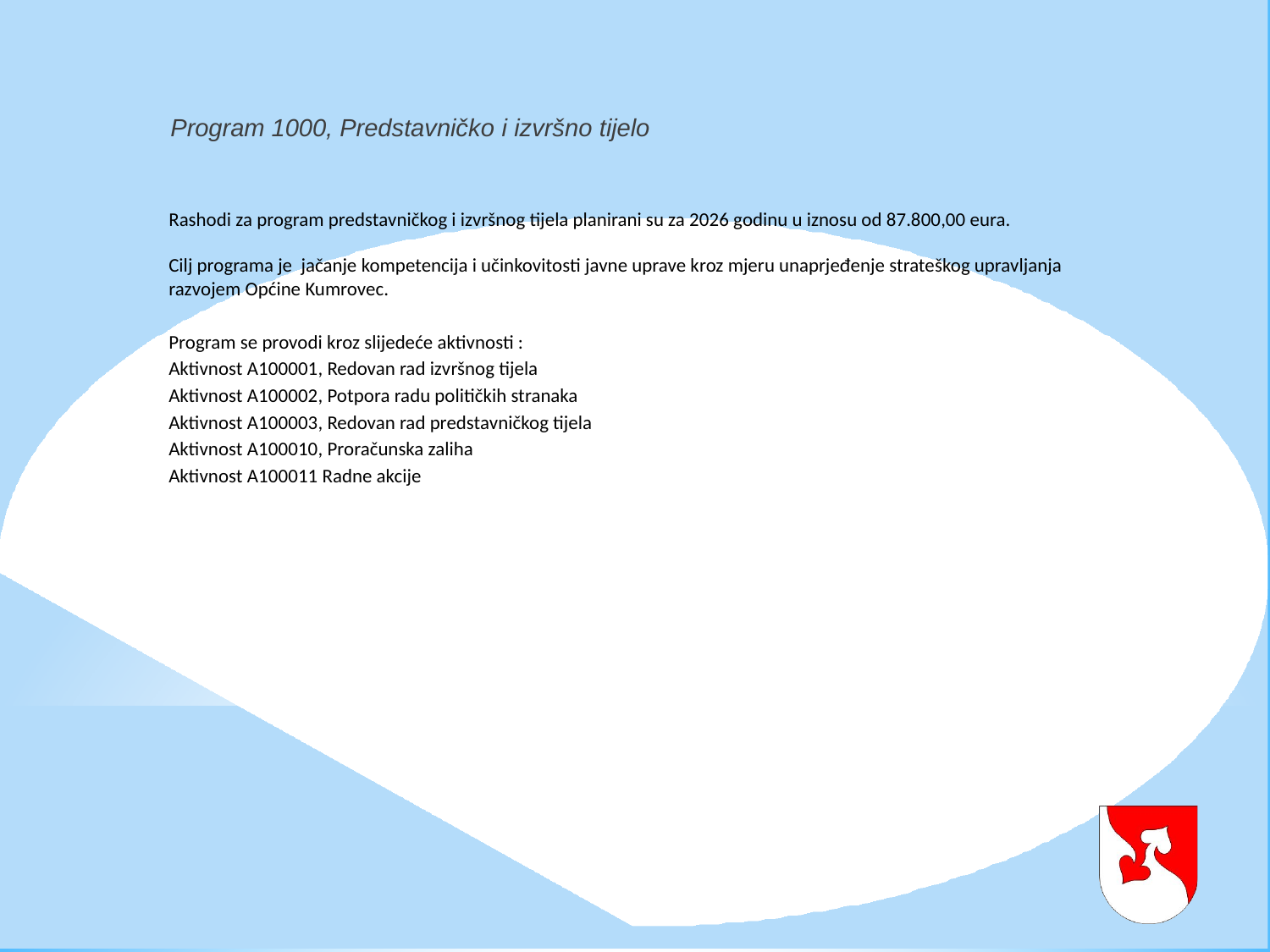

# Program 1000, Predstavničko i izvršno tijelo

Rashodi za program predstavničkog i izvršnog tijela planirani su za 2026 godinu u iznosu od 87.800,00 eura.

Cilj programa je  jačanje kompetencija i učinkovitosti javne uprave kroz mjeru unaprjeđenje strateškog upravljanja razvojem Općine Kumrovec.

Program se provodi kroz slijedeće aktivnosti :
Aktivnost A100001, Redovan rad izvršnog tijela
Aktivnost A100002, Potpora radu političkih stranaka
Aktivnost A100003, Redovan rad predstavničkog tijela
Aktivnost A100010, Proračunska zaliha
Aktivnost A100011 Radne akcije